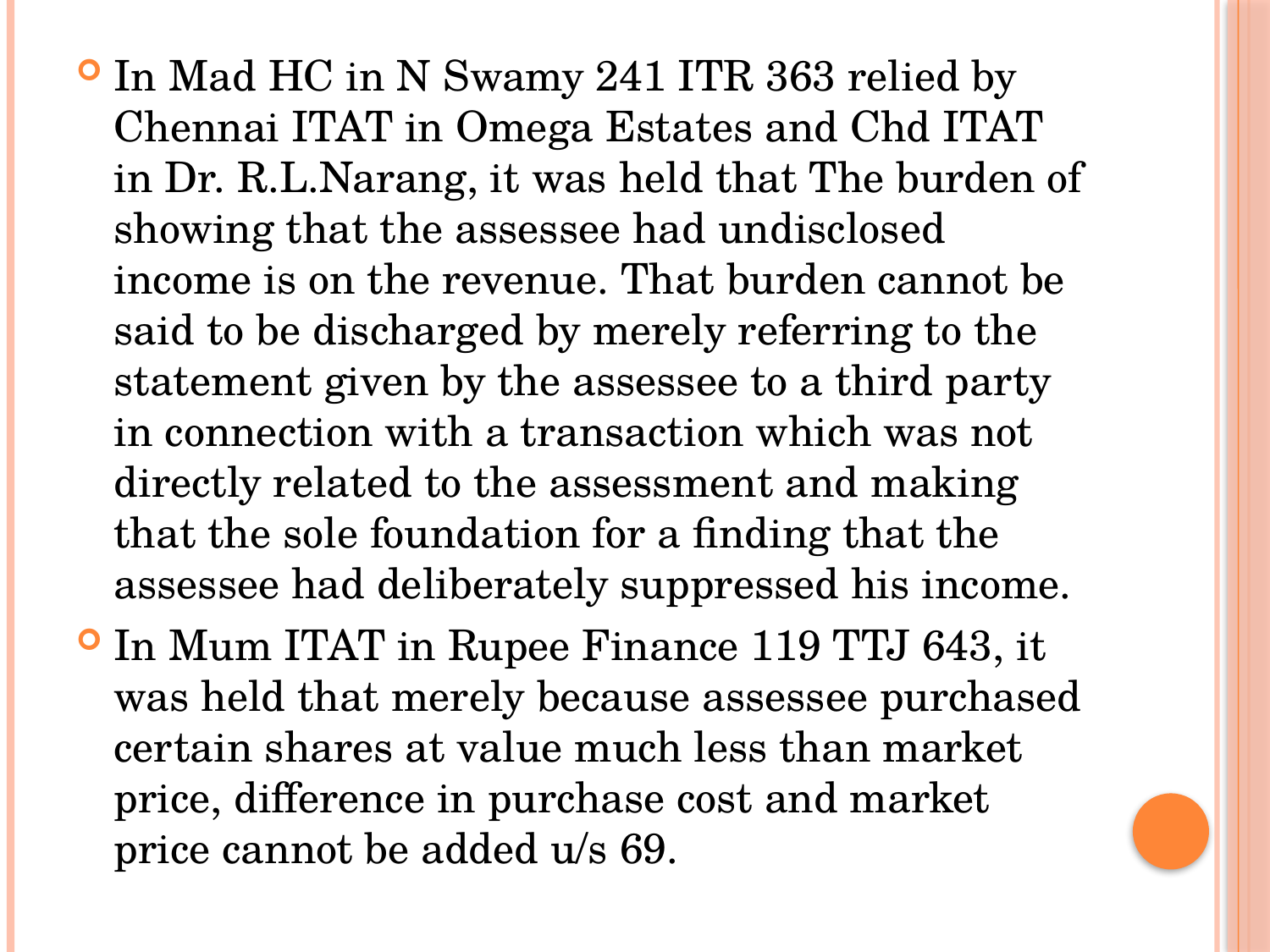

In Mad HC in N Swamy 241 ITR 363 relied by Chennai ITAT in Omega Estates and Chd ITAT in Dr. R.L.Narang, it was held that The burden of showing that the assessee had undisclosed income is on the revenue. That burden cannot be said to be discharged by merely referring to the statement given by the assessee to a third party in connection with a transaction which was not directly related to the assessment and making that the sole foundation for a finding that the assessee had deliberately suppressed his income.
In Mum ITAT in Rupee Finance 119 TTJ 643, it was held that merely because assessee purchased certain shares at value much less than market price, difference in purchase cost and market price cannot be added u/s 69.